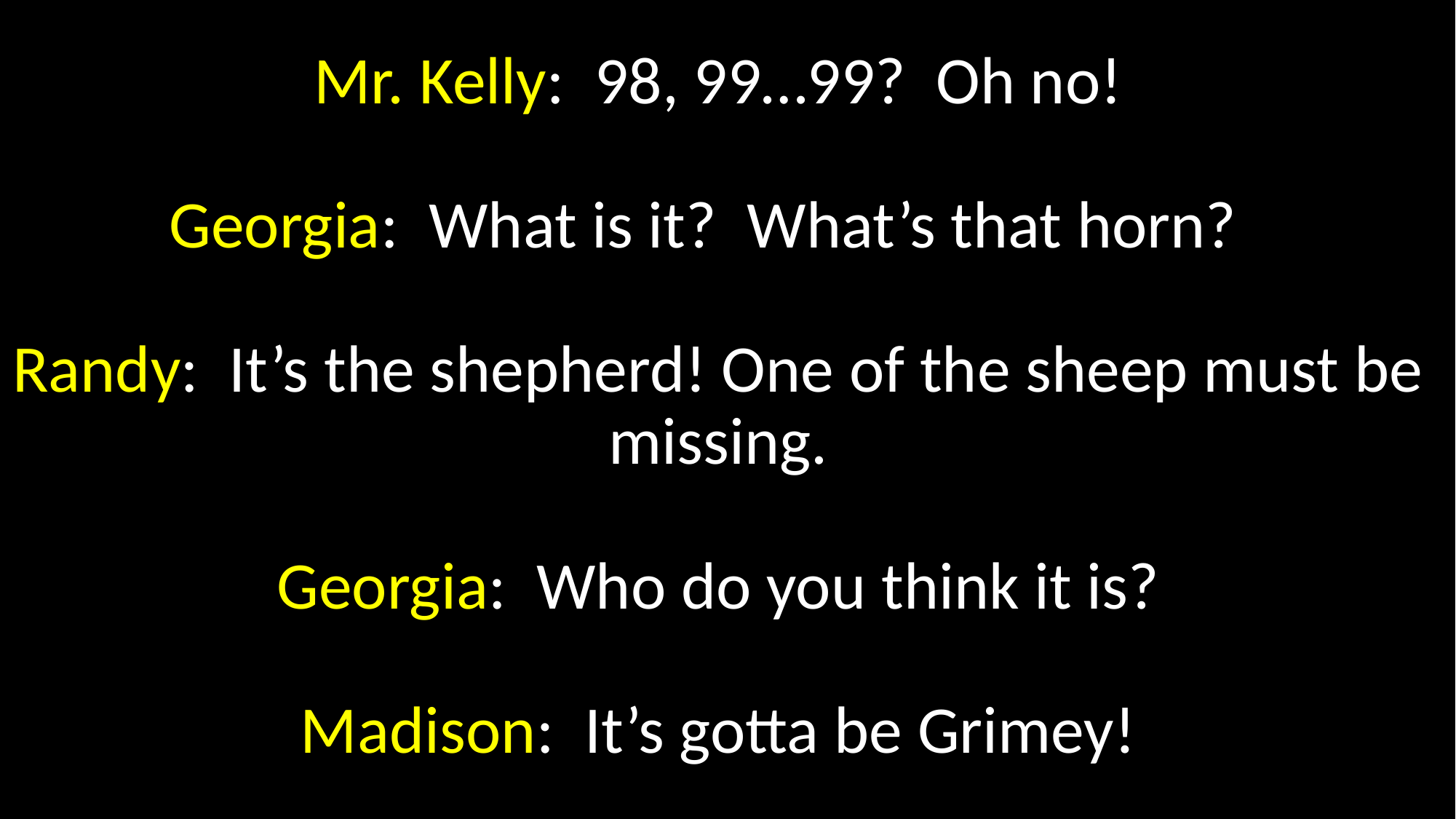

# Mr. Kelly:  98, 99…99?  Oh no! Georgia:  What is it?  What’s that horn? Randy:  It’s the shepherd! One of the sheep must be missing. Georgia:  Who do you think it is? Madison:  It’s gotta be Grimey!